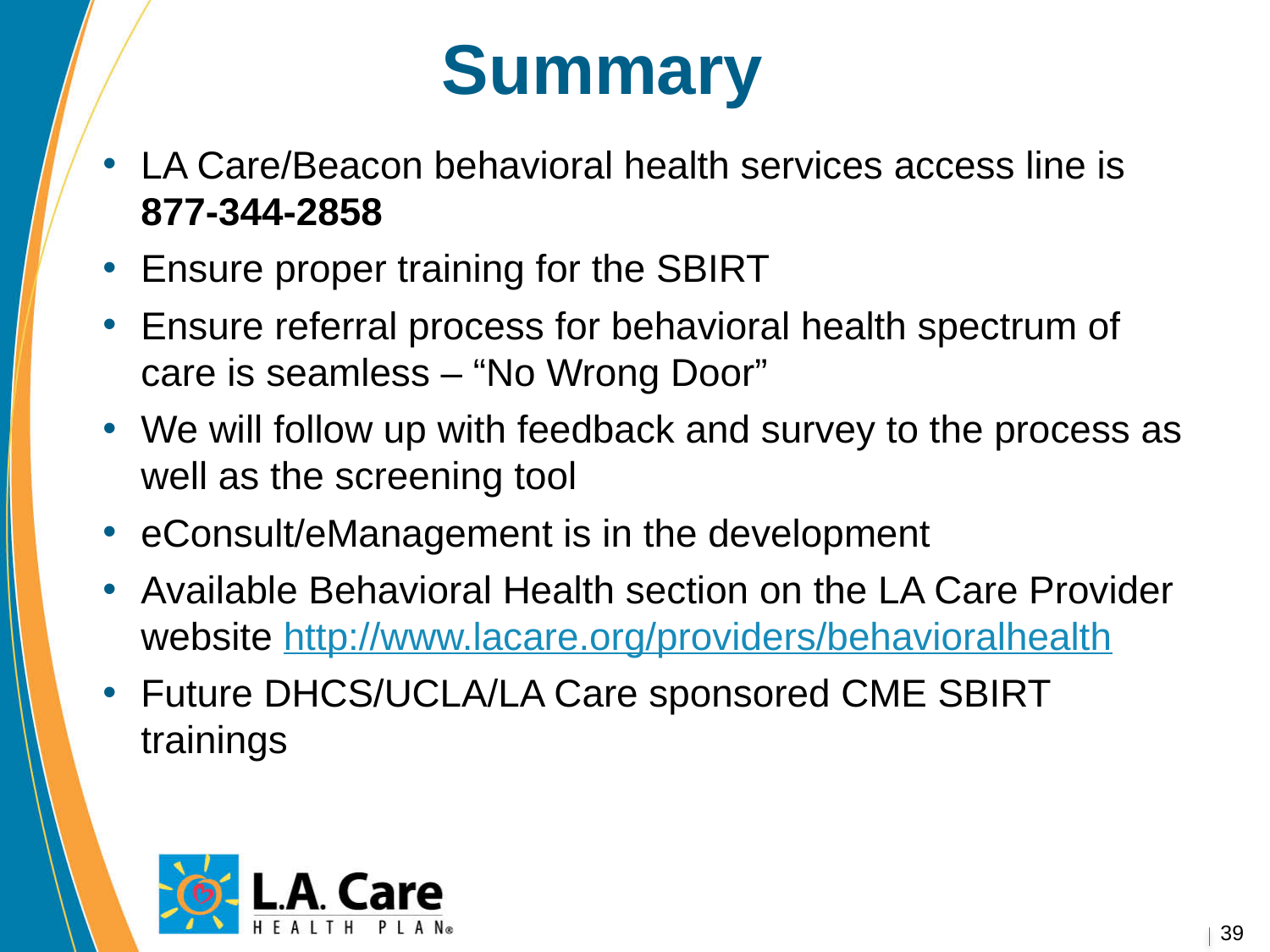

# Summary
LA Care/Beacon behavioral health services access line is 877-344-2858
Ensure proper training for the SBIRT
Ensure referral process for behavioral health spectrum of care is seamless – “No Wrong Door”
We will follow up with feedback and survey to the process as well as the screening tool
eConsult/eManagement is in the development
Available Behavioral Health section on the LA Care Provider website http://www.lacare.org/providers/behavioralhealth
Future DHCS/UCLA/LA Care sponsored CME SBIRT trainings
39